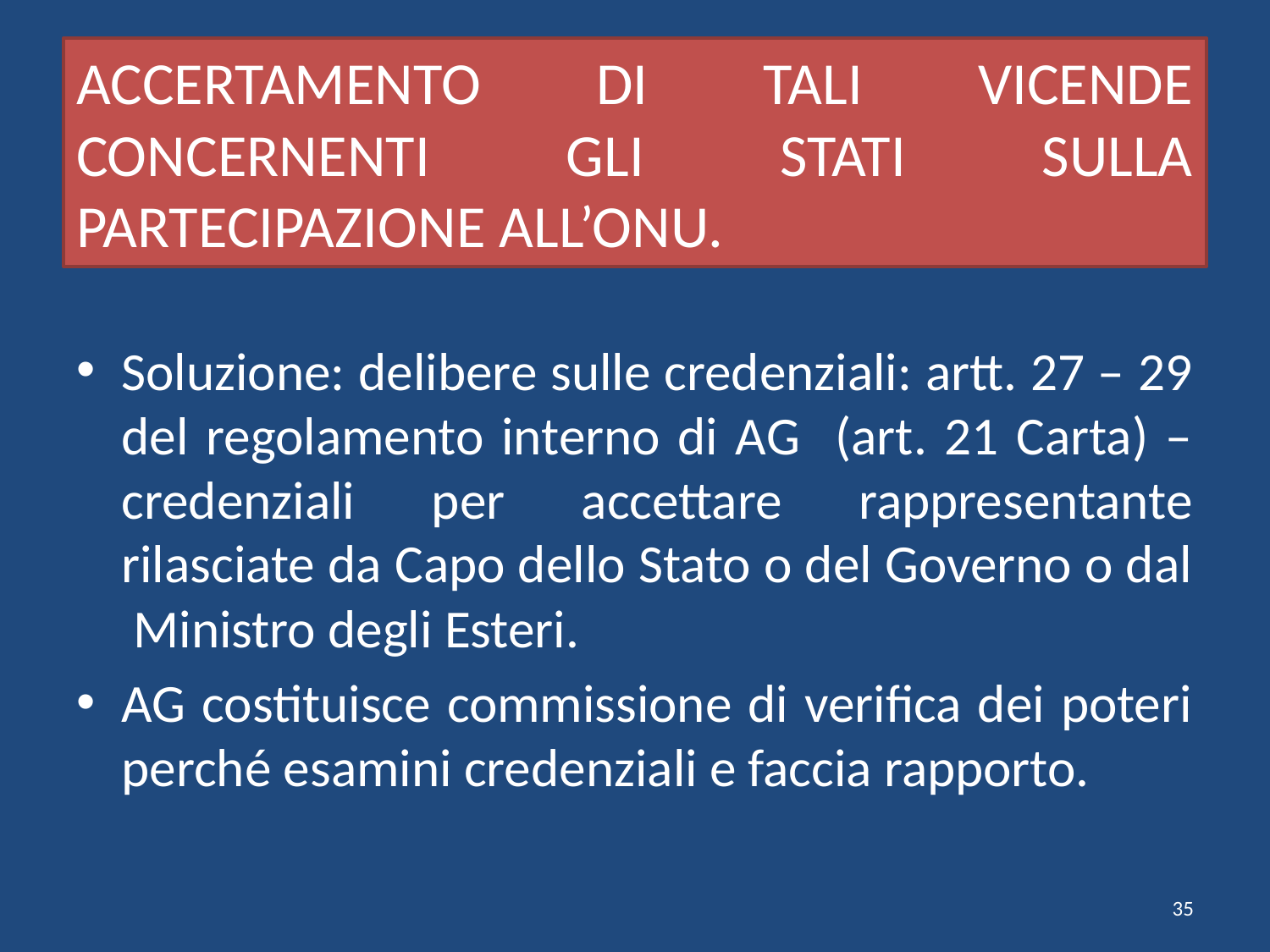

# ACCERTAMENTO DI TALI VICENDE CONCERNENTI GLI STATI SULLA PARTECIPAZIONE ALL’ONU.
Soluzione: delibere sulle credenziali: artt. 27 – 29 del regolamento interno di AG  (art. 21 Carta) – credenziali per accettare rappresentante rilasciate da Capo dello Stato o del Governo o dal  Ministro degli Esteri.
AG costituisce commissione di verifica dei poteri perché esamini credenziali e faccia rapporto.
35